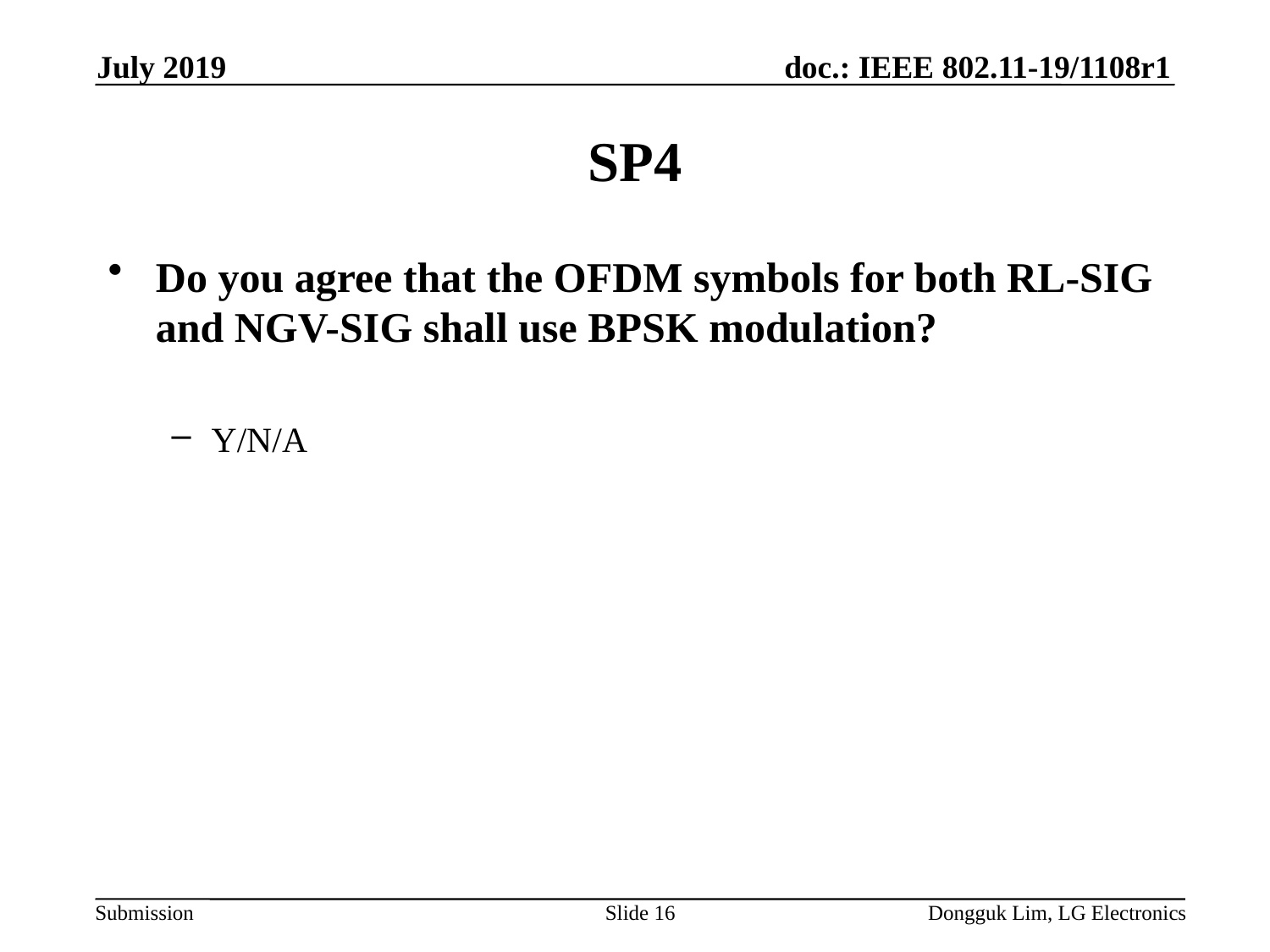

July 2019
# SP4
Do you agree that the OFDM symbols for both RL-SIG and NGV-SIG shall use BPSK modulation?

Y/N/A
Slide 16
Dongguk Lim, LG Electronics